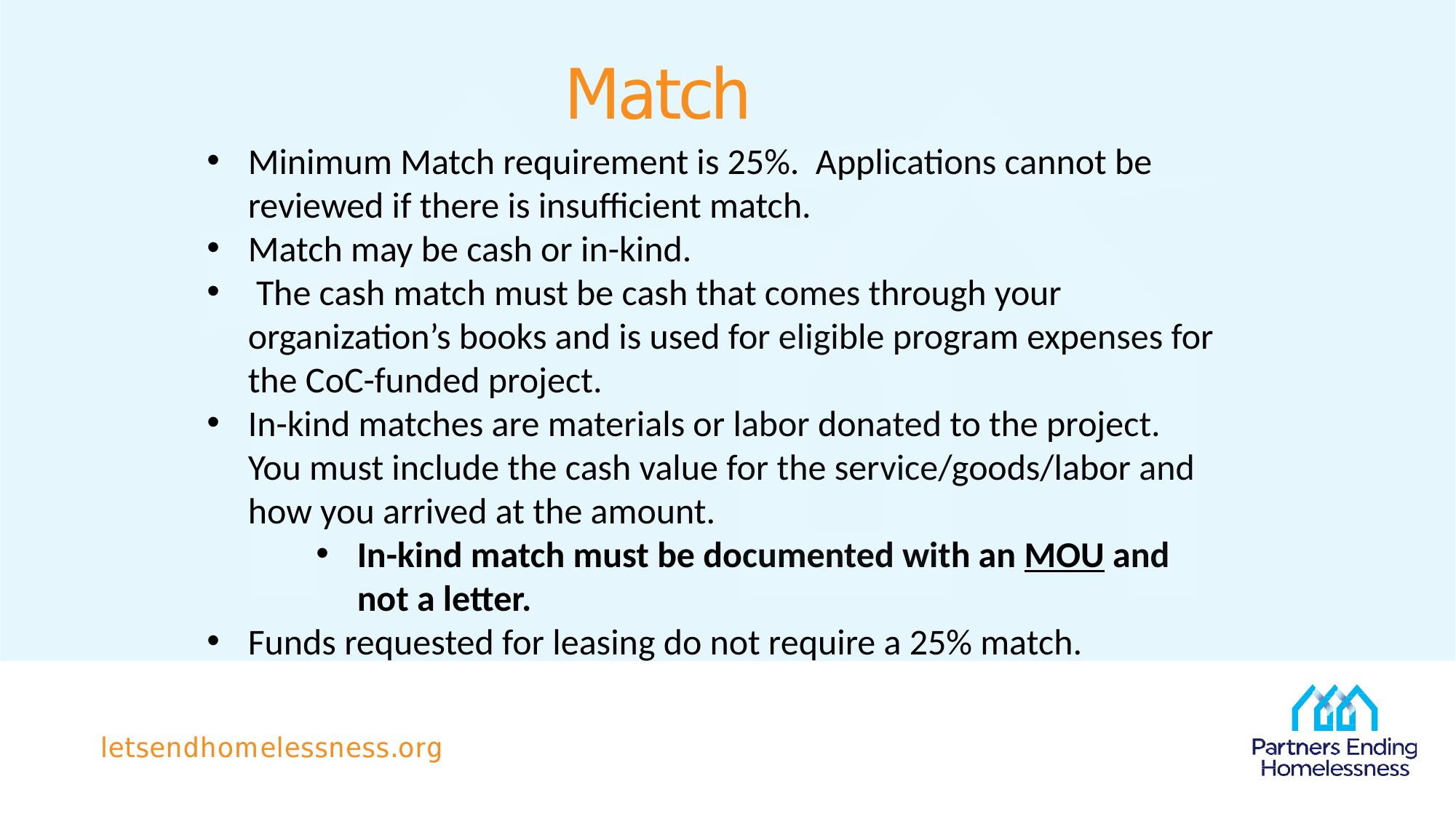

# Match

Minimum Match requirement is 25%.  Applications cannot be reviewed if there is insufficient match.
Match may be cash or in-kind.
 The cash match must be cash that comes through your organization’s books and is used for eligible program expenses for the CoC-funded project.
In-kind matches are materials or labor donated to the project. You must include the cash value for the service/goods/labor and how you arrived at the amount.
In-kind match must be documented with an MOU and not a letter.
Funds requested for leasing do not require a 25% match.

letsendhomelessness.org